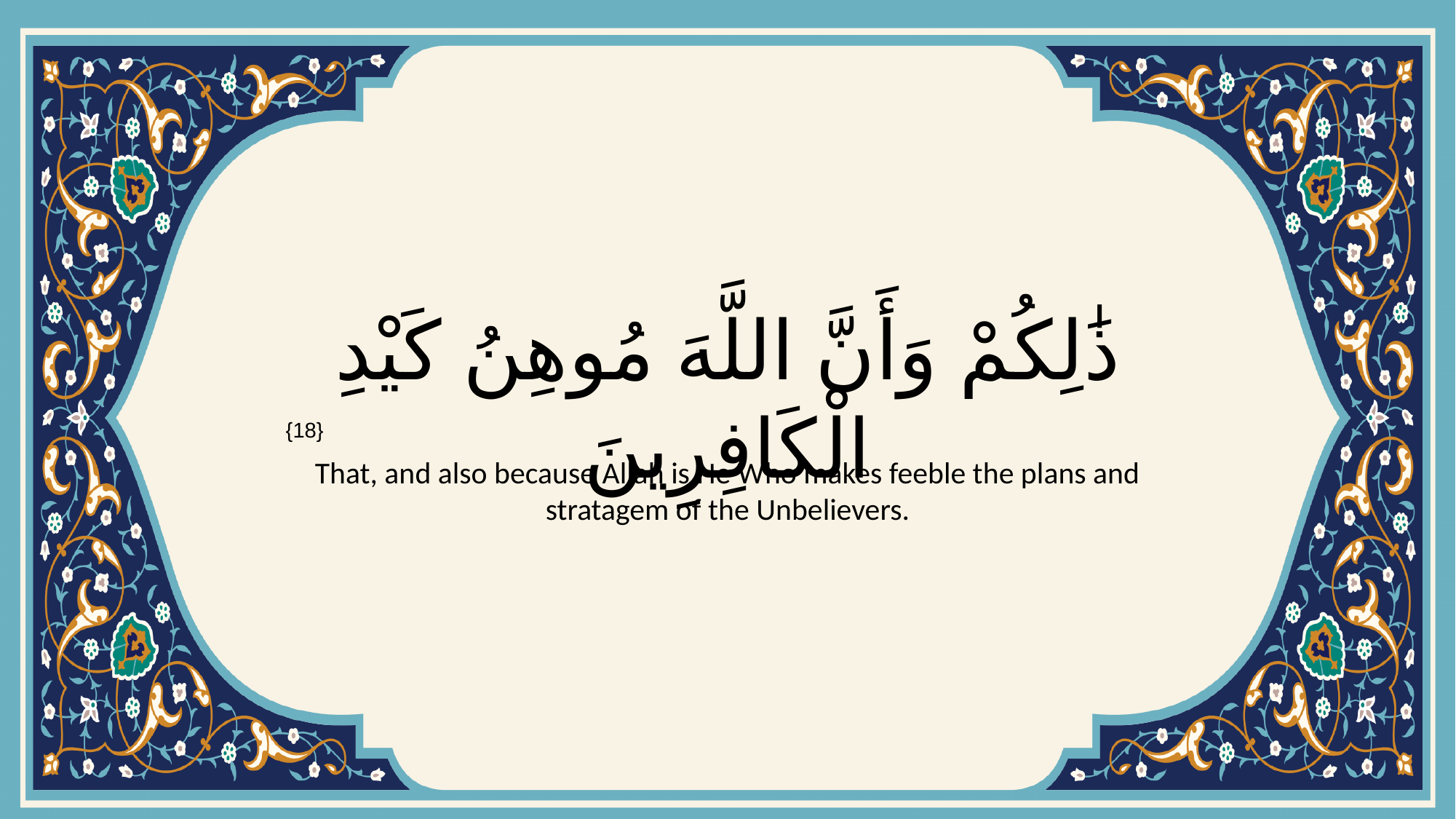

# ذَٰلِكُمْ وَأَنَّ اللَّهَ مُوهِنُ كَيْدِ الْكَافِرِينَ
{18}
That, and also because Allah is He Who makes feeble the plans and stratagem of the Unbelievers.